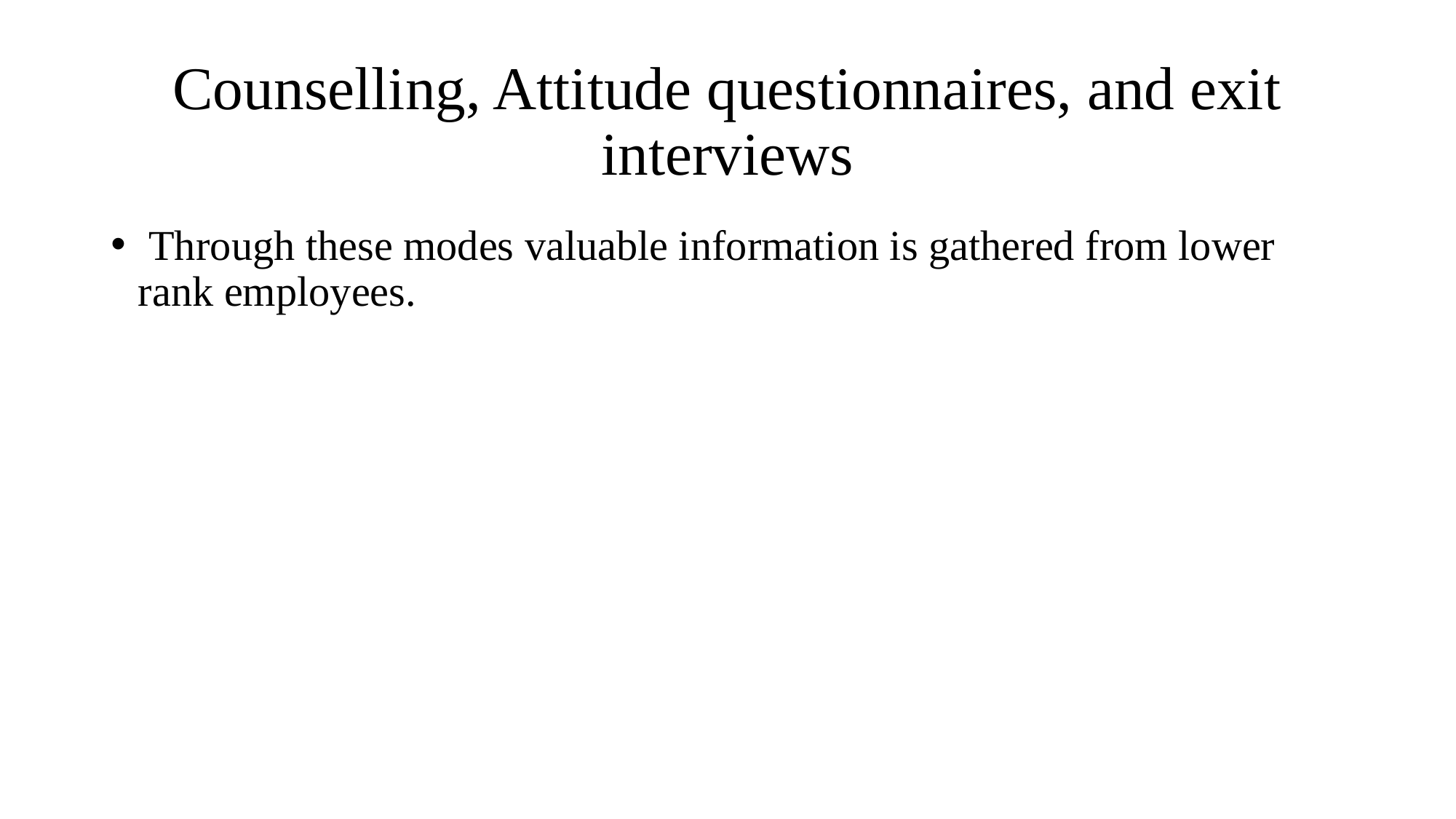

# Counselling, Attitude questionnaires, and exit interviews
 Through these modes valuable information is gathered from lower rank employees.